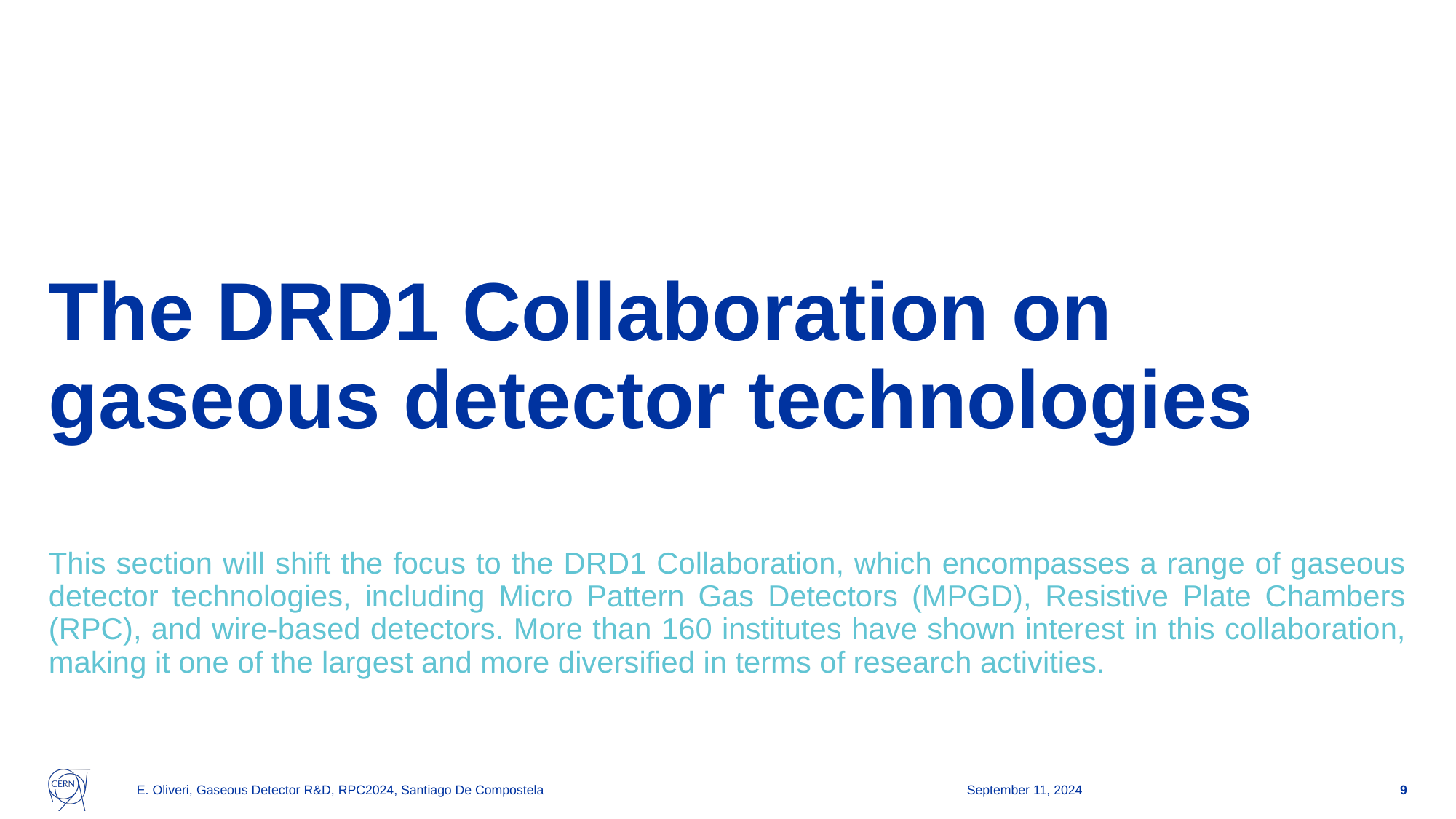

# The DRD1 Collaboration on gaseous detector technologies
This section will shift the focus to the DRD1 Collaboration, which encompasses a range of gaseous detector technologies, including Micro Pattern Gas Detectors (MPGD), Resistive Plate Chambers (RPC), and wire-based detectors. More than 160 institutes have shown interest in this collaboration, making it one of the largest and more diversified in terms of research activities.
E. Oliveri, Gaseous Detector R&D, RPC2024, Santiago De Compostela
September 11, 2024
9